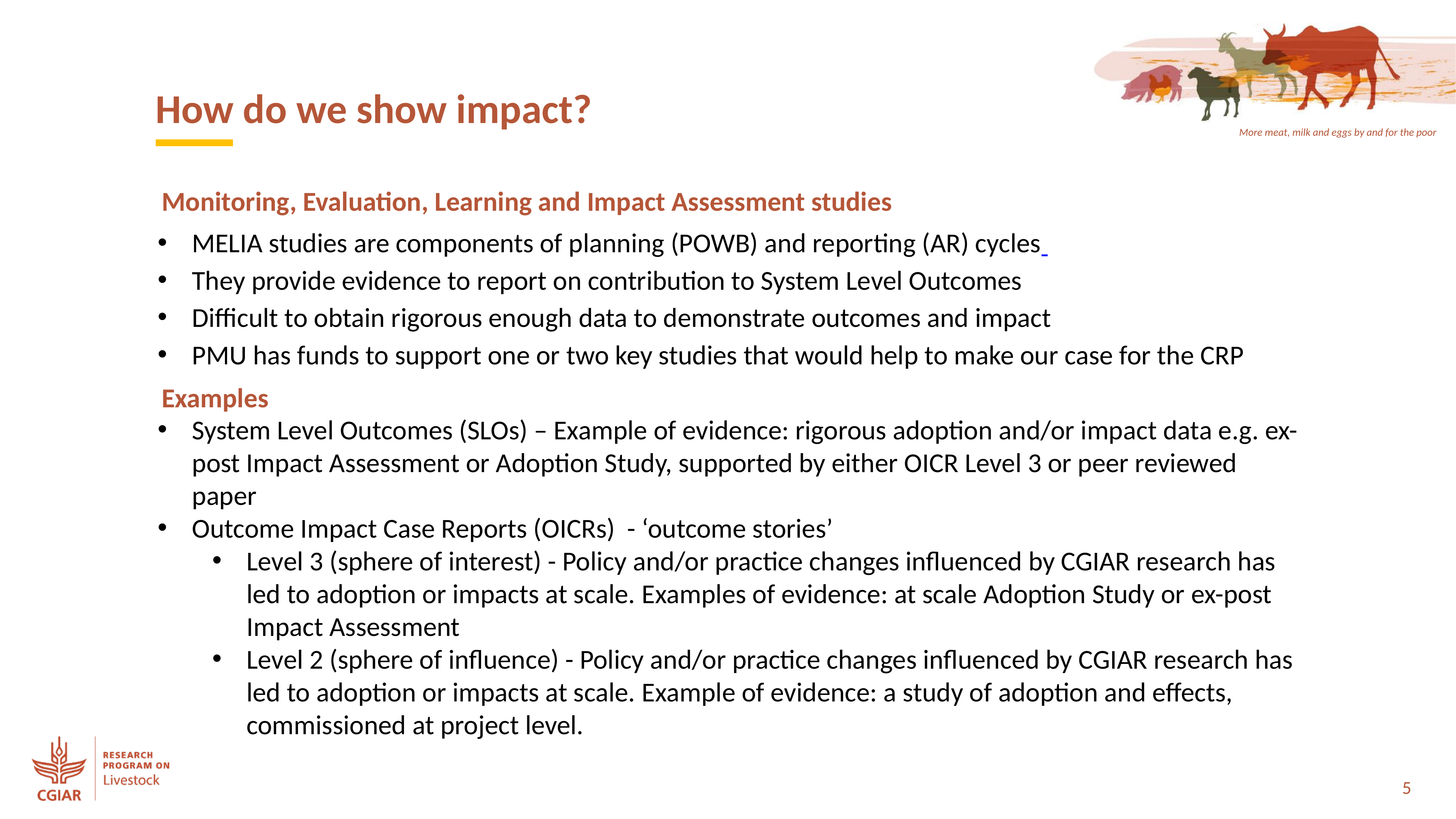

How do we show impact?

Monitoring, Evaluation, Learning and Impact Assessment studies
MELIA studies are components of planning (POWB) and reporting (AR) cycles
They provide evidence to report on contribution to System Level Outcomes
Difficult to obtain rigorous enough data to demonstrate outcomes and impact
PMU has funds to support one or two key studies that would help to make our case for the CRP
Examples
System Level Outcomes (SLOs) – Example of evidence: rigorous adoption and/or impact data e.g. ex-post Impact Assessment or Adoption Study, supported by either OICR Level 3 or peer reviewed paper
Outcome Impact Case Reports (OICRs)  - ‘outcome stories’
Level 3 (sphere of interest) - Policy and/or practice changes influenced by CGIAR research has led to adoption or impacts at scale. Examples of evidence: at scale Adoption Study or ex-post Impact Assessment
Level 2 (sphere of influence) - Policy and/or practice changes influenced by CGIAR research has led to adoption or impacts at scale. Example of evidence: a study of adoption and effects, commissioned at project level.